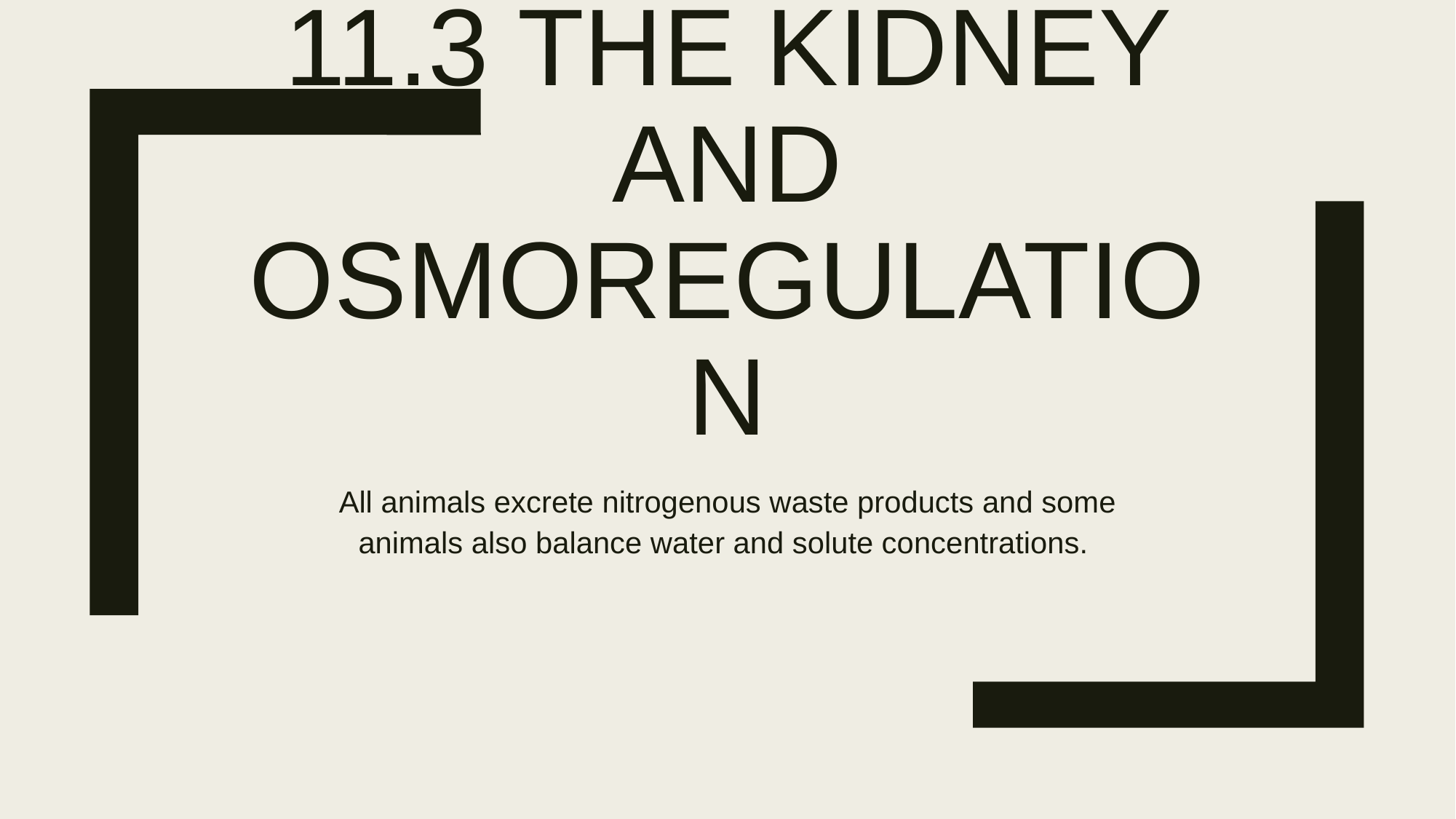

# 11.3 The kidney and osmoregulation
All animals excrete nitrogenous waste products and some animals also balance water and solute concentrations.